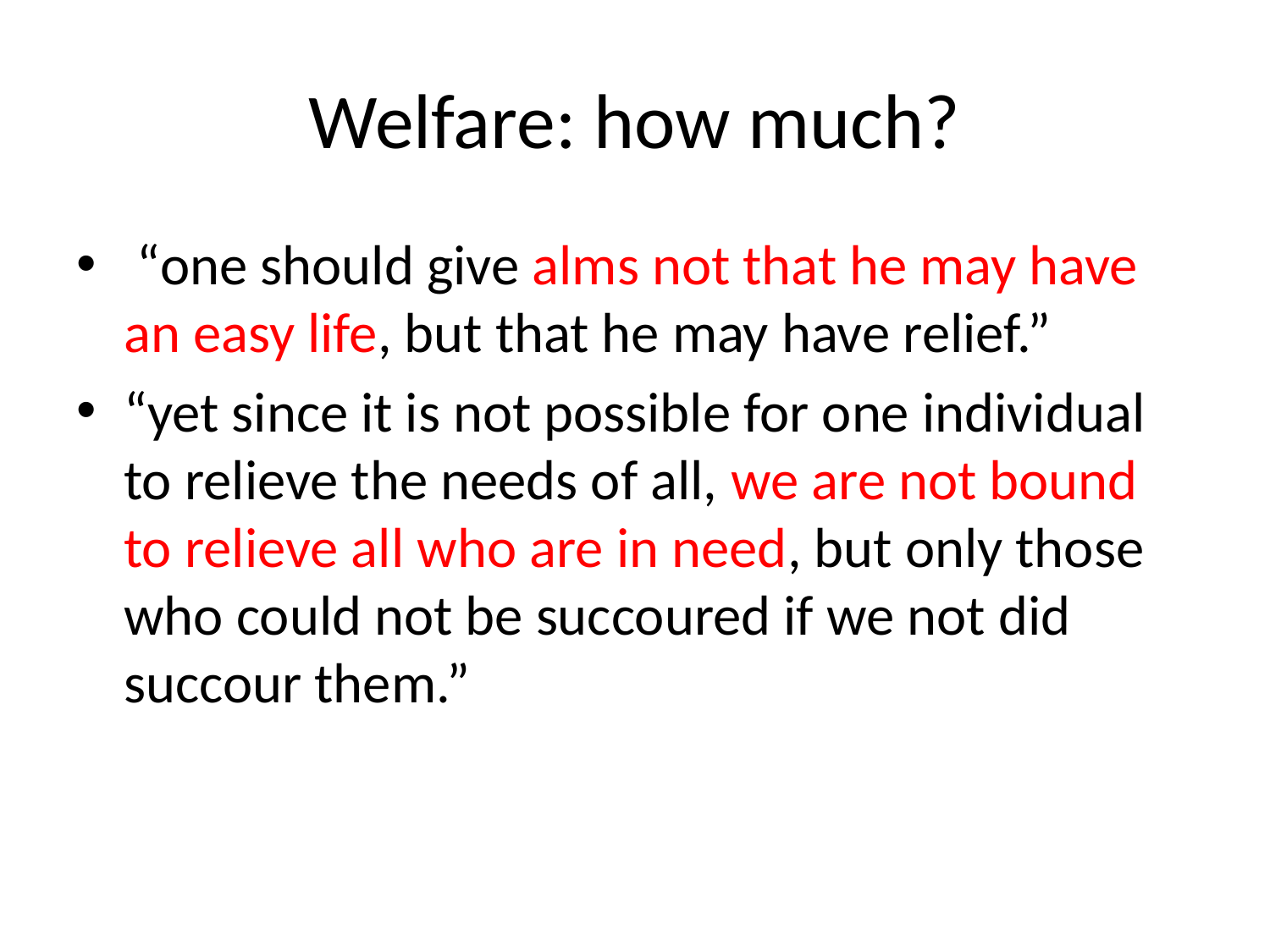

# Welfare: how much?
 “one should give alms not that he may have an easy life, but that he may have relief.”
“yet since it is not possible for one individual to relieve the needs of all, we are not bound to relieve all who are in need, but only those who could not be succoured if we not did succour them.”